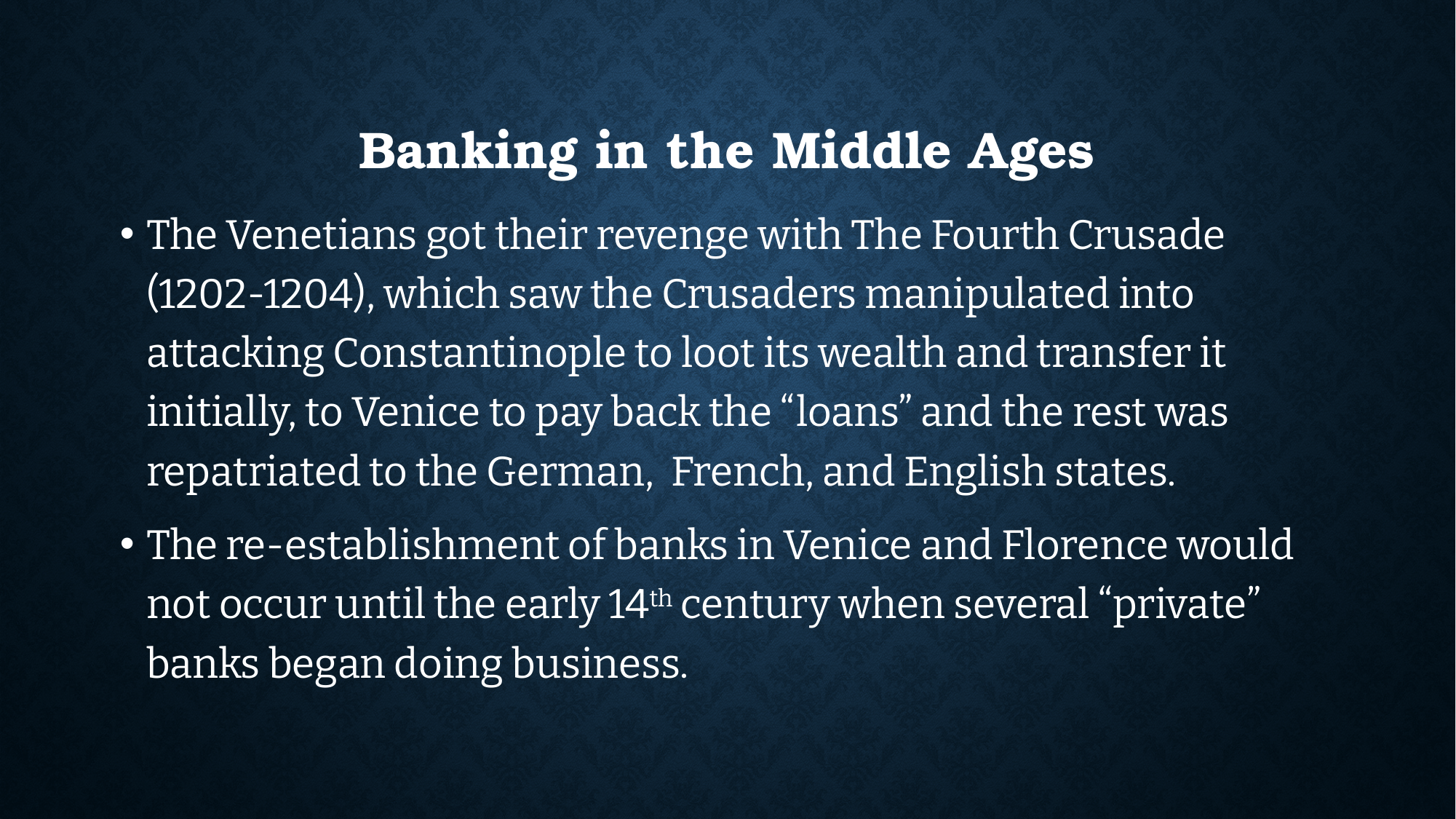

# Banking in the Middle Ages
The Venetians got their revenge with The Fourth Crusade (1202-1204), which saw the Crusaders manipulated into attacking Constantinople to loot its wealth and transfer it initially, to Venice to pay back the “loans” and the rest was repatriated to the German,  French, and English states.
The re-establishment of banks in Venice and Florence would not occur until the early 14th century when several “private” banks began doing business.